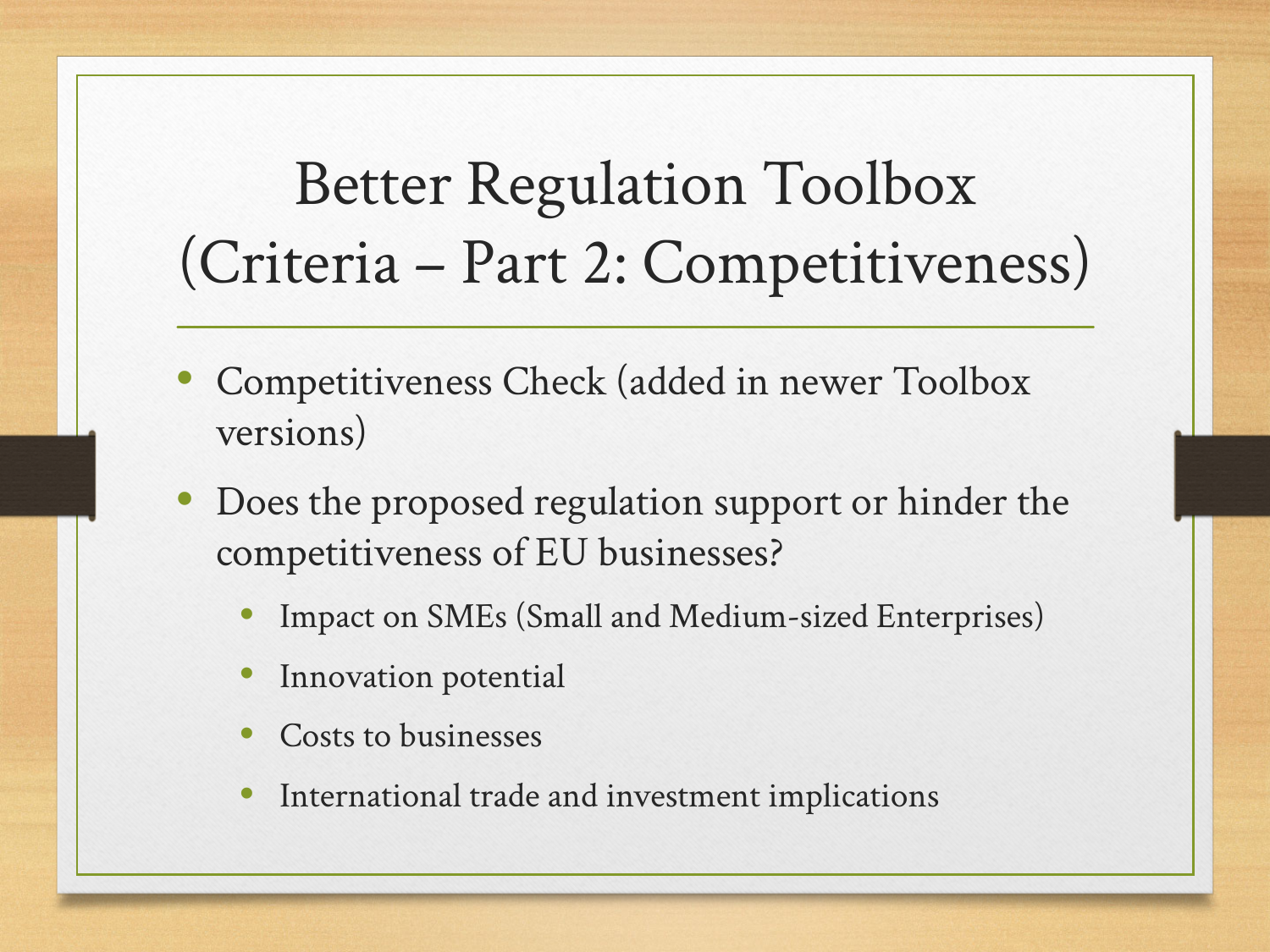

# Better Regulation Toolbox (Criteria – Part 2: Competitiveness)
Competitiveness Check (added in newer Toolbox versions)
Does the proposed regulation support or hinder the competitiveness of EU businesses?
Impact on SMEs (Small and Medium-sized Enterprises)
Innovation potential
Costs to businesses
International trade and investment implications